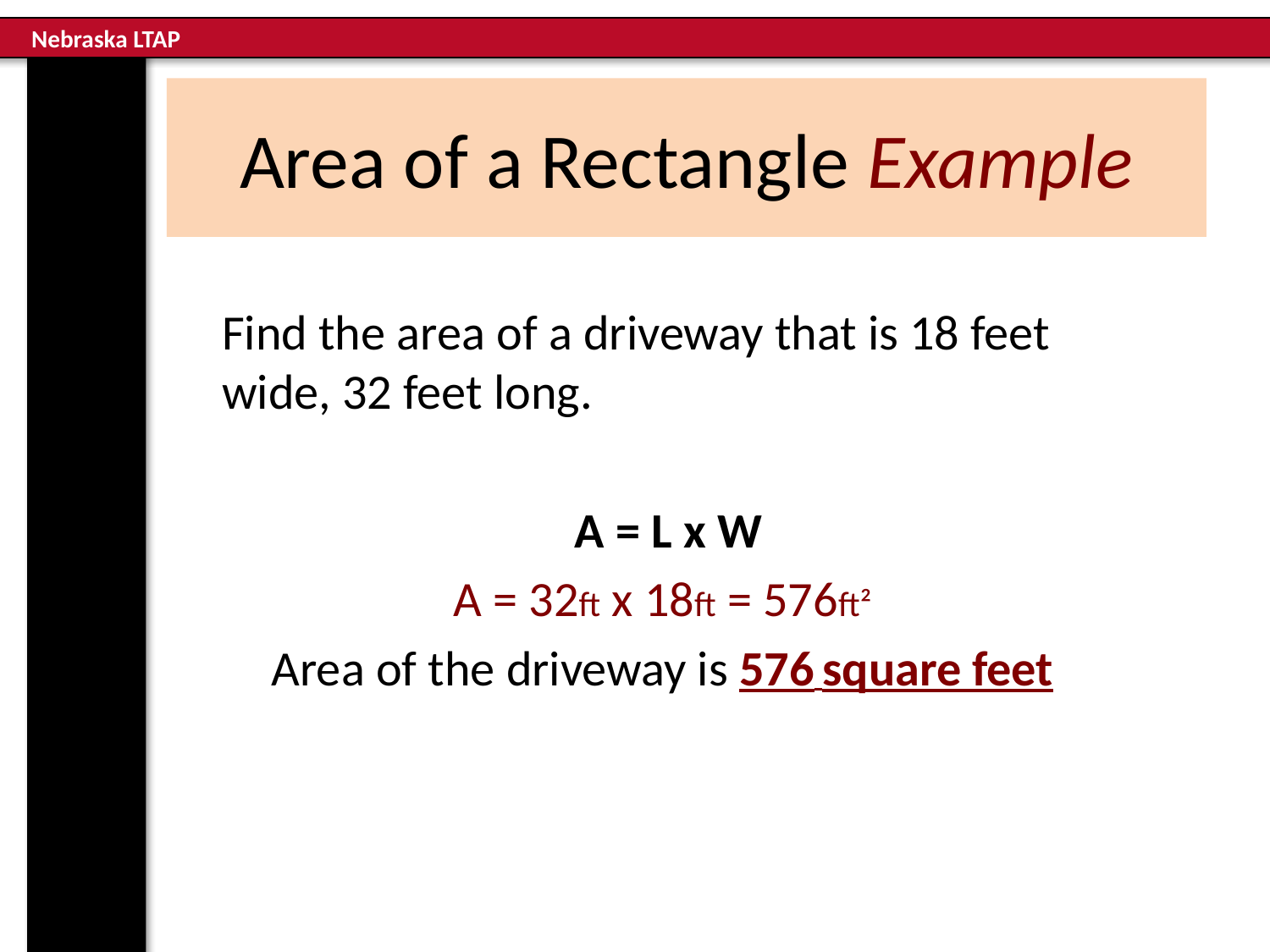

# Area of a Rectangle Example
Find the area of a driveway that is 18 feet wide, 32 feet long.

 A = L x W
A = 32ft x 18ft = 576ft²
Area of the driveway is 576 square feet